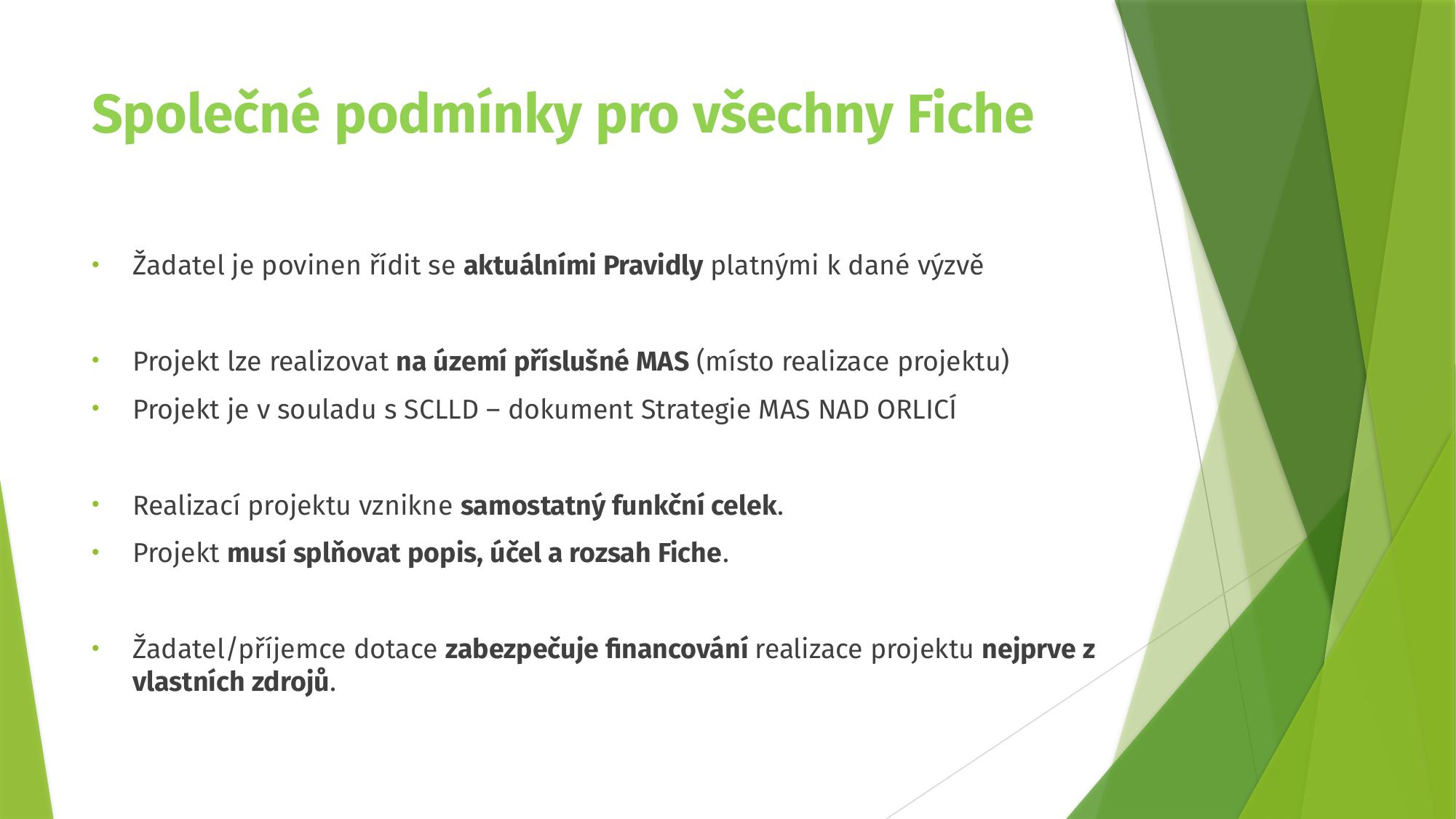

# Společné podmínky pro všechny Fiche
Žadatel je povinen řídit se aktuálními Pravidly platnými k dané výzvě

Projekt lze realizovat na území příslušné MAS (místo realizace projektu)
Projekt je v souladu s SCLLD – dokument Strategie MAS NAD ORLICÍ

Realizací projektu vznikne samostatný funkční celek.
Projekt musí splňovat popis, účel a rozsah Fiche.

Žadatel/příjemce dotace zabezpečuje financování realizace projektu nejprve z vlastních zdrojů.